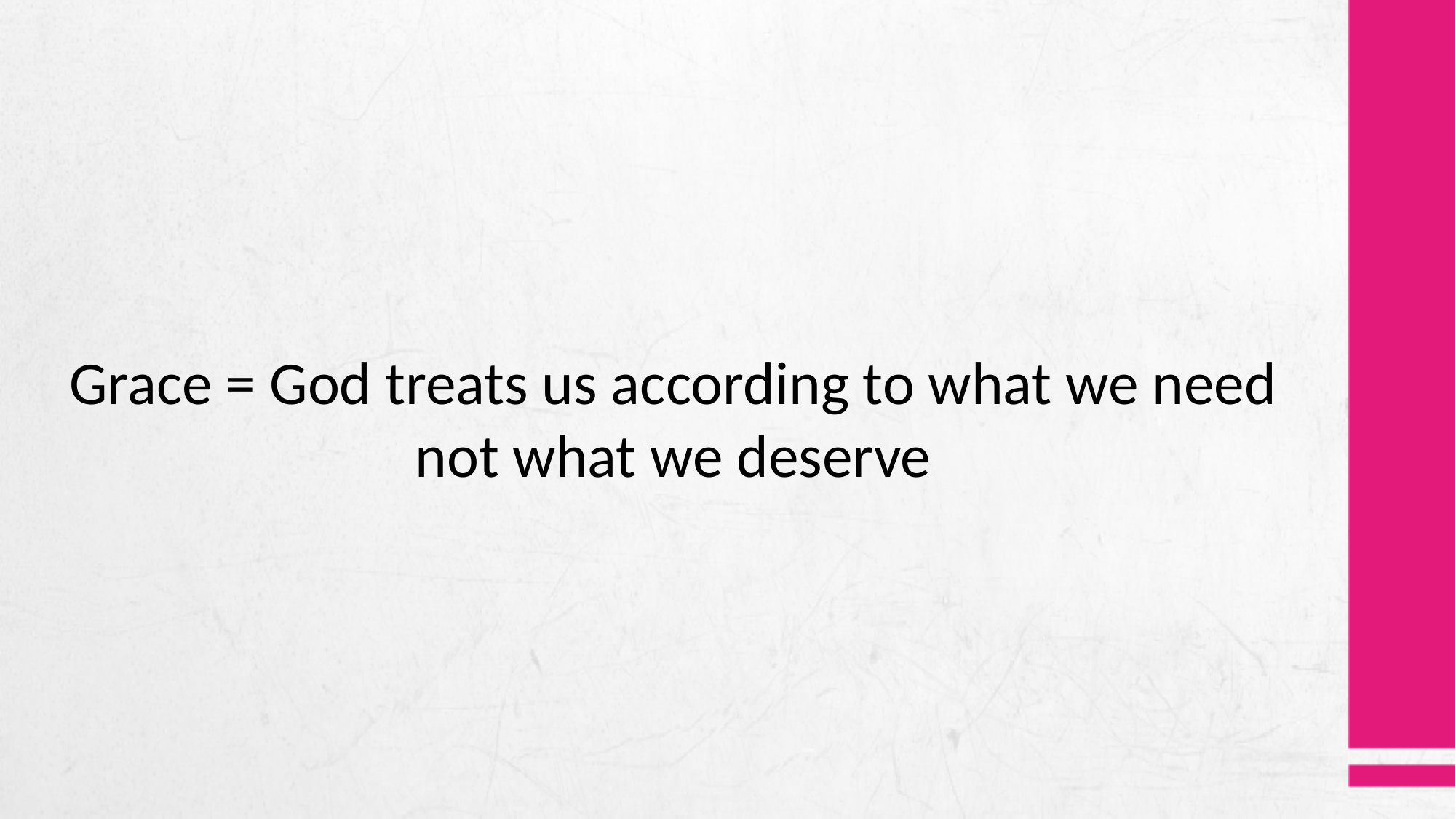

Grace = God treats us according to what we need not what we deserve